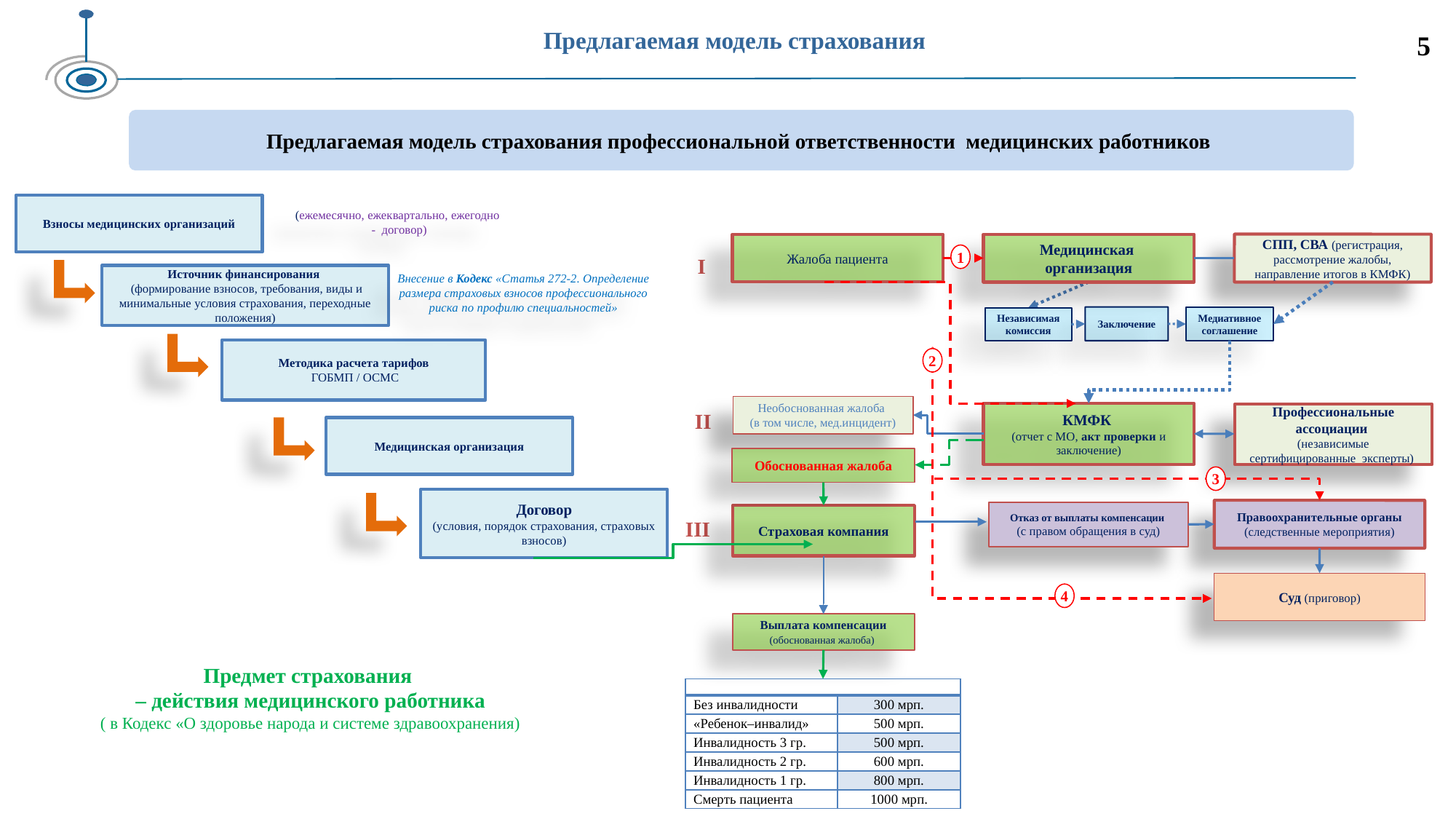

Предлагаемая модель страхования
5
Предлагаемая модель страхования профессиональной ответственности  медицинских работников
Взносы медицинских организаций

Источник финансирования
 (формирование взносов, требования, виды и минимальные условия страхования, переходные положения)

Методика расчета тарифов
 ГОБМП / ОСМС

Медицинская организация
Договор
(условия, порядок страхования, страховых взносов)

(ежемесячно, ежеквартально, ежегодно
 -  договор)
Жалоба пациента
Медицинская  организация
СПП, СВА (регистрация, рассмотрение жалобы, направление итогов в КМФК)
1
I
2
Необоснованная жалоба
(в том числе, мед.инцидент)
II
КМФК
(отчет с МО, акт проверки и заключение)
Профессиональные ассоциации
(независимые сертифицированные  эксперты)
Обоснованная жалоба
3
Правоохранительные органы (следственные мероприятия)
Отказ от выплаты компенсации
(с правом обращения в суд)
Страховая компания
III
Суд (приговор)
4
Выплата компенсации
(обоснованная жалоба)
Внесение в Кодекс «Статья 272-2. Определение размера страховых взносов профессионального риска по профилю специальностей»
Заключение
Медиативное соглашение
Независимая
комиссия
Предмет страхования
– действия медицинского работника
( в Кодекс «О здоровье народа и системе здравоохранения)
|  |  |
| --- | --- |
| Без инвалидности | 300 мрп. |
| «Ребенок–инвалид» | 500 мрп. |
| Инвалидность 3 гр. | 500 мрп. |
| Инвалидность 2 гр. | 600 мрп. |
| Инвалидность 1 гр. | 800 мрп. |
| Смерть пациента | 1000 мрп. |